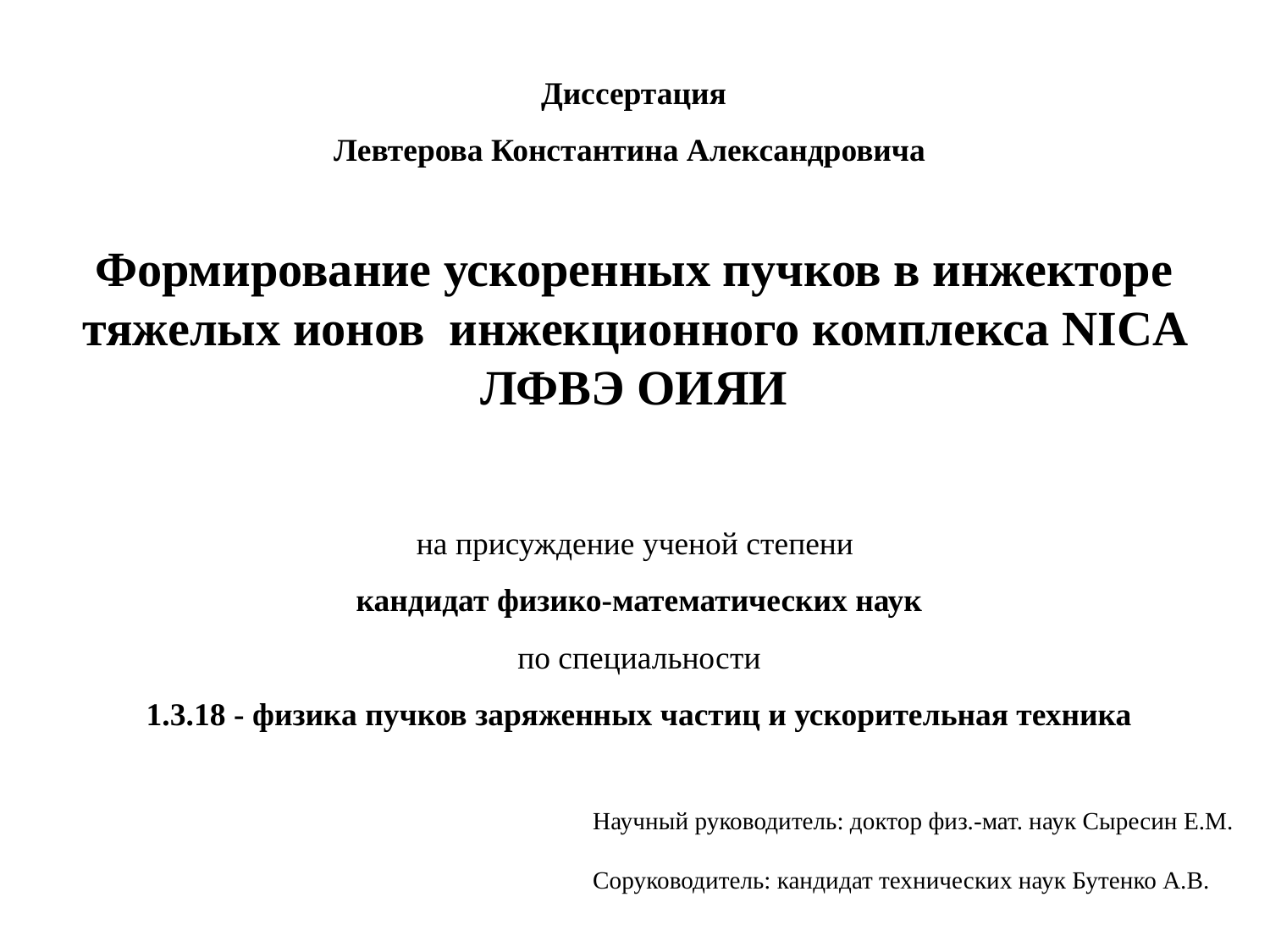

Диссертация
Левтерова Константина Александровича
Формирование ускоренных пучков в инжекторе тяжелых ионов  инжекционного комплекса NICA ЛФВЭ ОИЯИ

на присуждение ученой степени
кандидат физико-математических наук
по специальности
1.3.18 - физика пучков заряженных частиц и ускорительная техника
Научный руководитель: доктор физ.-мат. наук Сыресин Е.М.

Соруководитель: кандидат технических наук Бутенко А.В.